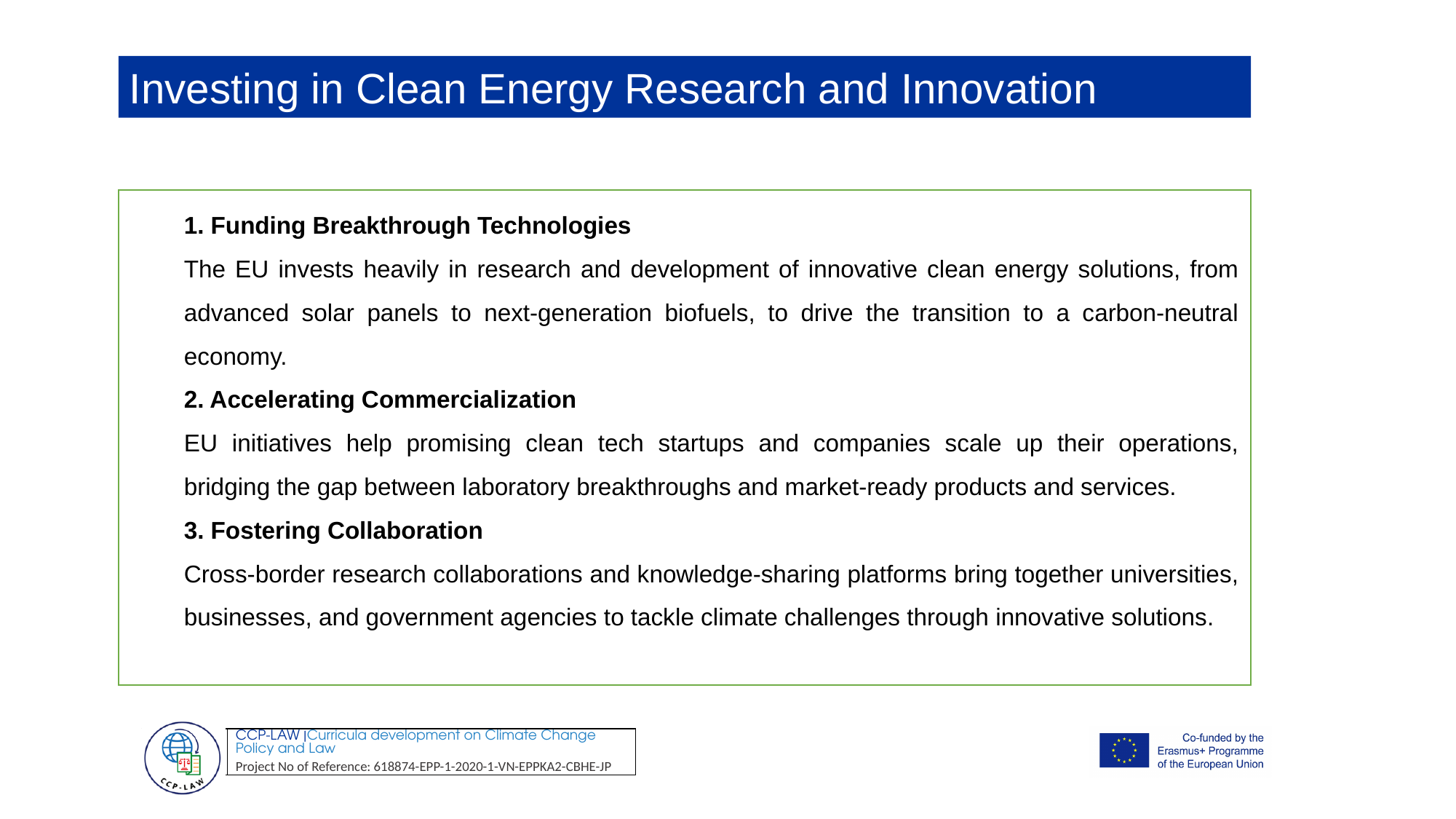

Investing in Clean Energy Research and Innovation
1. Funding Breakthrough Technologies
The EU invests heavily in research and development of innovative clean energy solutions, from advanced solar panels to next-generation biofuels, to drive the transition to a carbon-neutral economy.
2. Accelerating Commercialization
EU initiatives help promising clean tech startups and companies scale up their operations, bridging the gap between laboratory breakthroughs and market-ready products and services.
3. Fostering Collaboration
Cross-border research collaborations and knowledge-sharing platforms bring together universities, businesses, and government agencies to tackle climate challenges through innovative solutions.